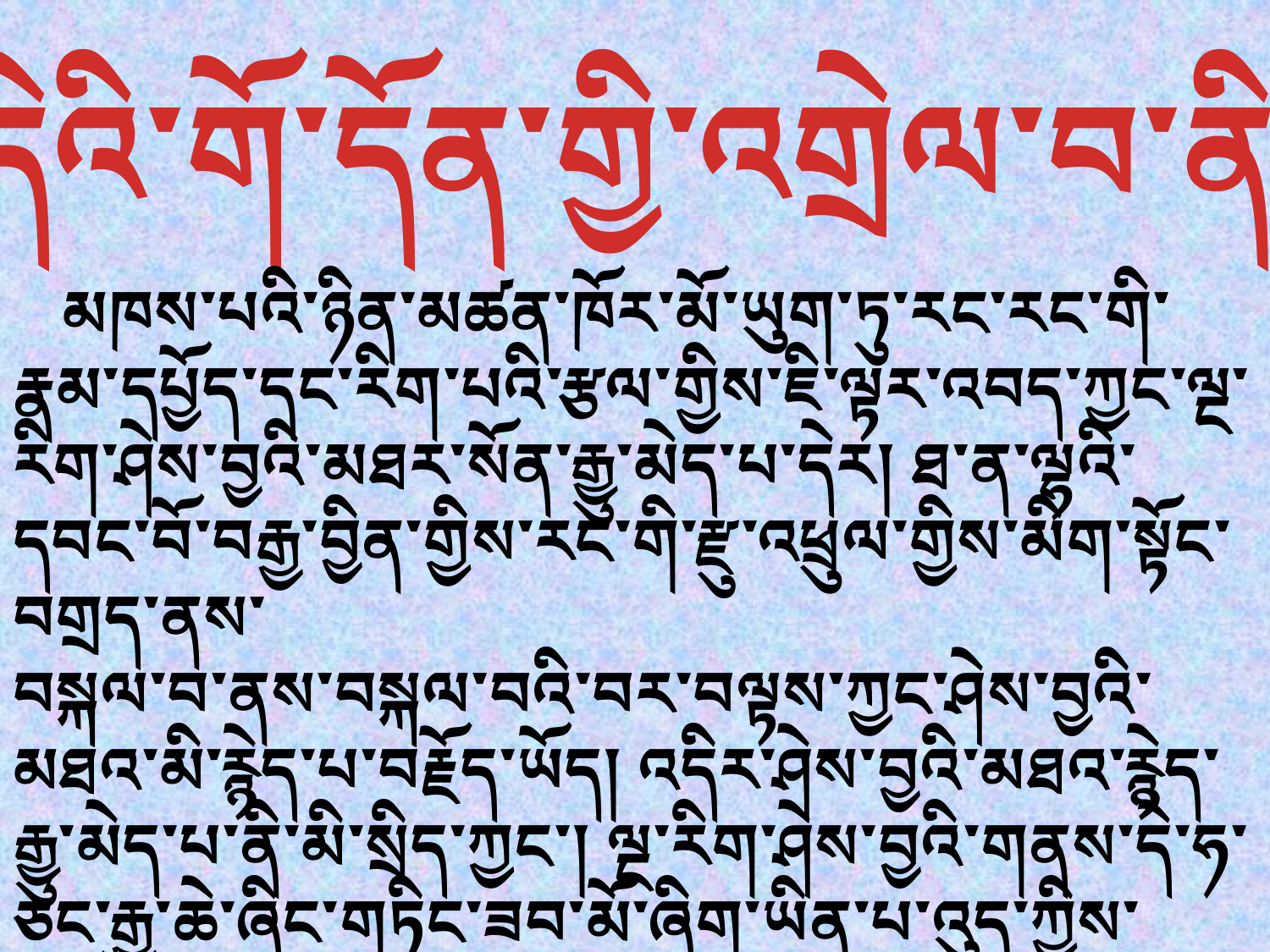

དེའི་གོ་དོན་གྱི་འགྲེལ་བ་ནི།
   མཁས་པའི་ཉིན་མཚན་ཁོར་མོ་ཡུག་ཏུ་རང་རང་གི་རྣམ་དཔྱོད་དང་རིག་པའི་རྩལ་གྱིས་ཇི་ལྟར་འབད་ཀྱང་ལྔ་རིག་ཤེས་བྱའི་མཐར་སོན་རྒྱུ་མེད་པ་དེར། ཐ་ན་ལྷའི་དབང་བོ་བརྒྱ་བྱིན་གྱིས་རང་གི་རྫུ་འཕྲུལ་གྱིས་མིག་སྟོང་བགྲད་ནས་
བསྐལ་བ་ནས་བསྐལ་བའི་བར་བལྟས་ཀྱང་ཤེས་བྱའི་མཐའ་མི་རྙེད་པ་བརྗོད་ཡོད། འདིར་ཤེས་བྱའི་མཐའ་རྙེད་
རྒྱུ་མེད་པ་ནི་མི་སྲིད་ཀྱང་། ལྔ་རིག་ཤེས་བྱའི་གནས་དེ་ཧ་
ཅང་རྒྱ་ཆེ་ཞིང་གཏིང་ཟབ་མོ་ཞིག་ཡིན་པ་འུད་ཀྱིས་བརྗོད་
པ་ལྟ་བུའོ།།